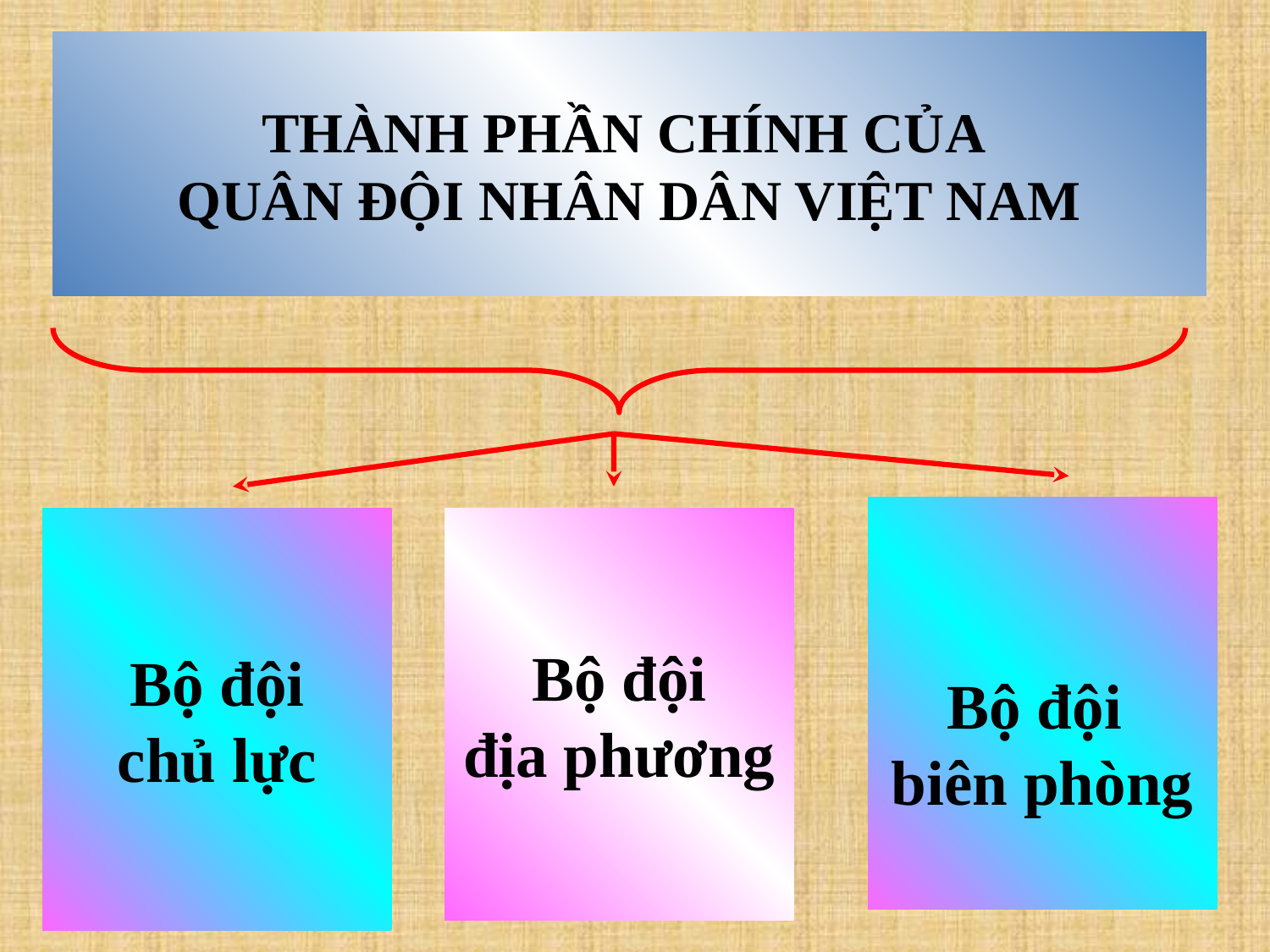

THÀNH PHẦN CHÍNH CỦA
QUÂN ĐỘI NHÂN DÂN VIỆT NAM

Bộ đội
biên phòng
Bộ đội
chủ lực

Bộ đội
địa phương